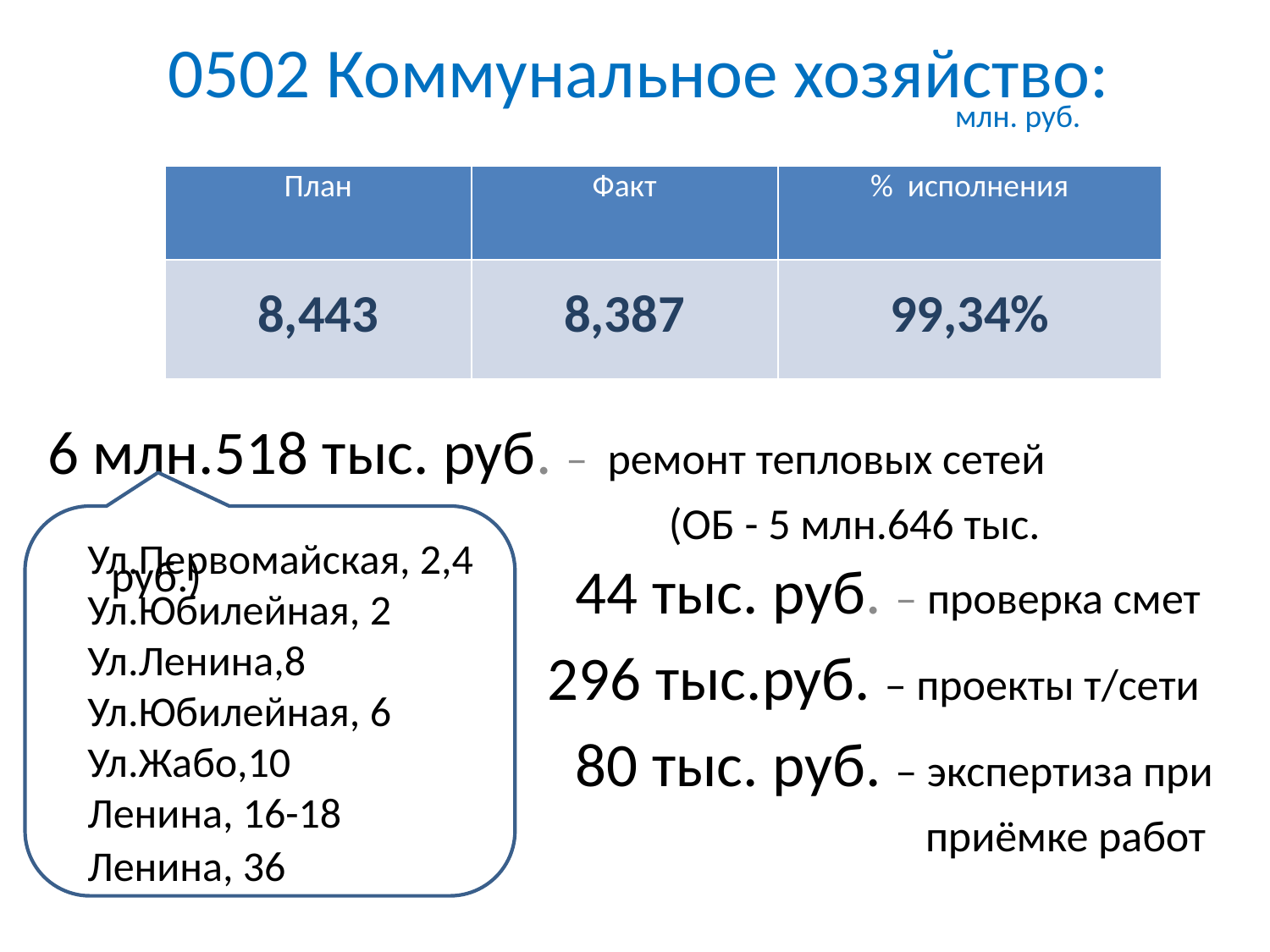

# 0502 Коммунальное хозяйство:
млн. руб.
| План | Факт | % исполнения |
| --- | --- | --- |
| 8,443 | 8,387 | 99,34% |

6 млн.518 тыс. руб. –  ремонт тепловых сетей
					     (ОБ - 5 млн.646 тыс. руб.)

Ул.Первомайская, 2,4
Ул.Юбилейная, 2
Ул.Ленина,8
Ул.Юбилейная, 6
Ул.Жабо,10
Ленина, 16-18
Ленина, 36
  44 тыс. руб. – проверка смет
296 тыс.руб. – проекты т/сети
  80 тыс. руб. – экспертиза при
                                      приёмке работ